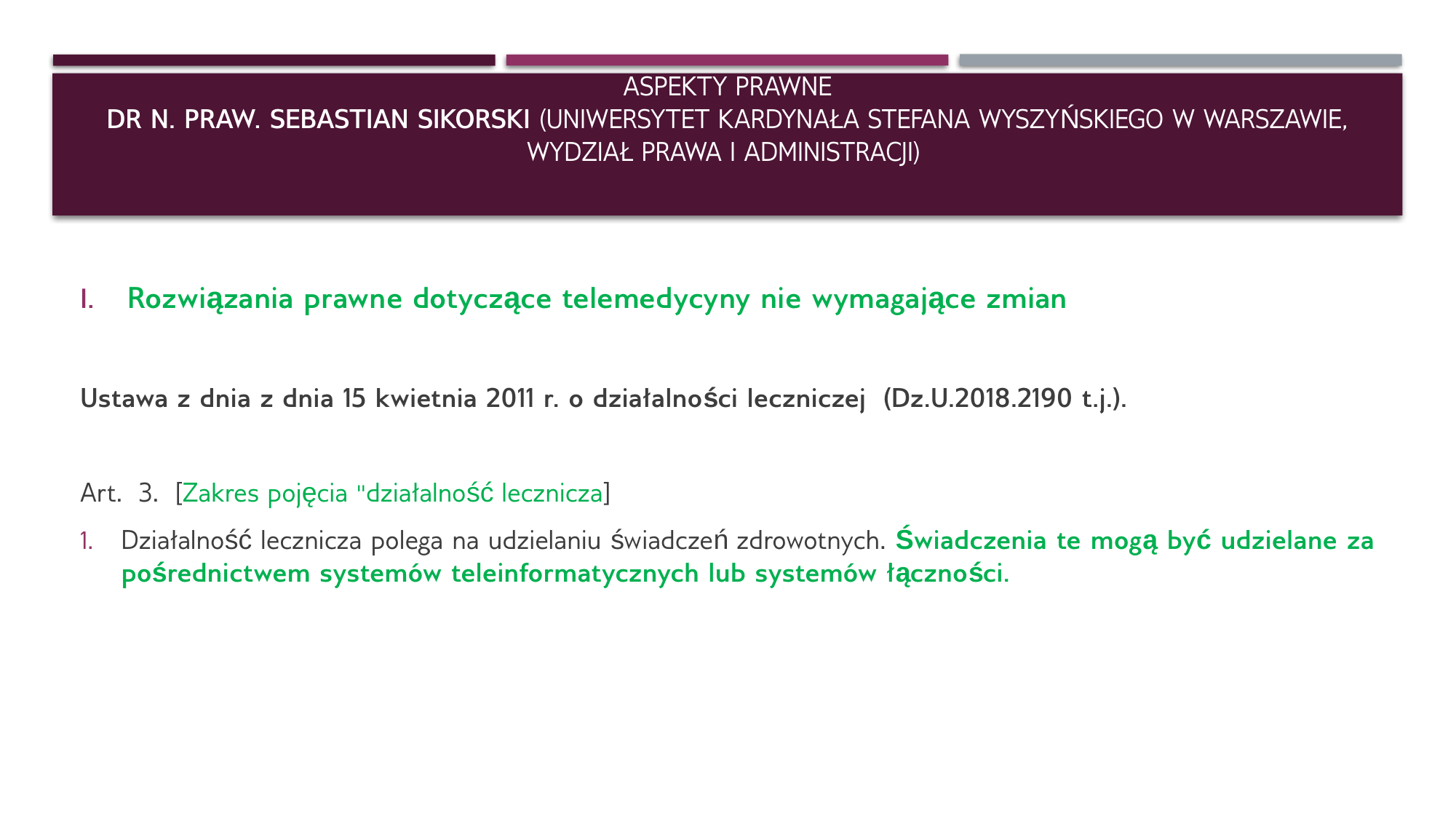

# Aspekty prawne dr n. praw. Sebastian Sikorski (Uniwersytet Kardynała Stefana Wyszyńskiego w Warszawie, Wydział Prawa i Administracji)
Rozwiązania prawne dotyczące telemedycyny nie wymagające zmian

Ustawa z dnia z dnia 15 kwietnia 2011 r. o działalności leczniczej  (Dz.U.2018.2190 t.j.).

Art.  3.  [Zakres pojęcia "działalność lecznicza]
Działalność lecznicza polega na udzielaniu świadczeń zdrowotnych. Świadczenia te mogą być udzielane za pośrednictwem systemów teleinformatycznych lub systemów łączności.